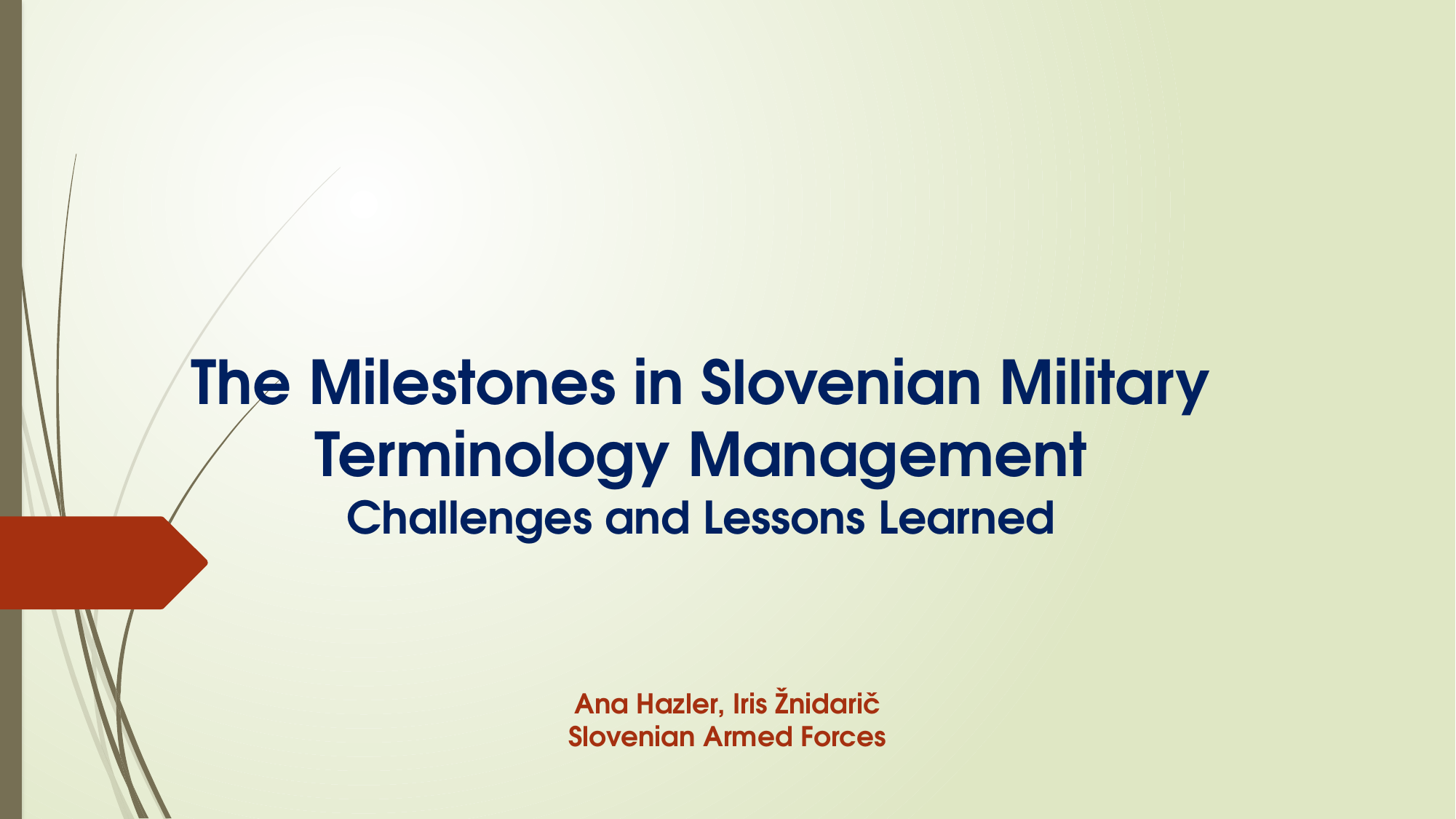

# The Milestones in Slovenian Military Terminology Management Challenges and Lessons Learned
Ana Hazler, Iris Žnidarič
Slovenian Armed Forces